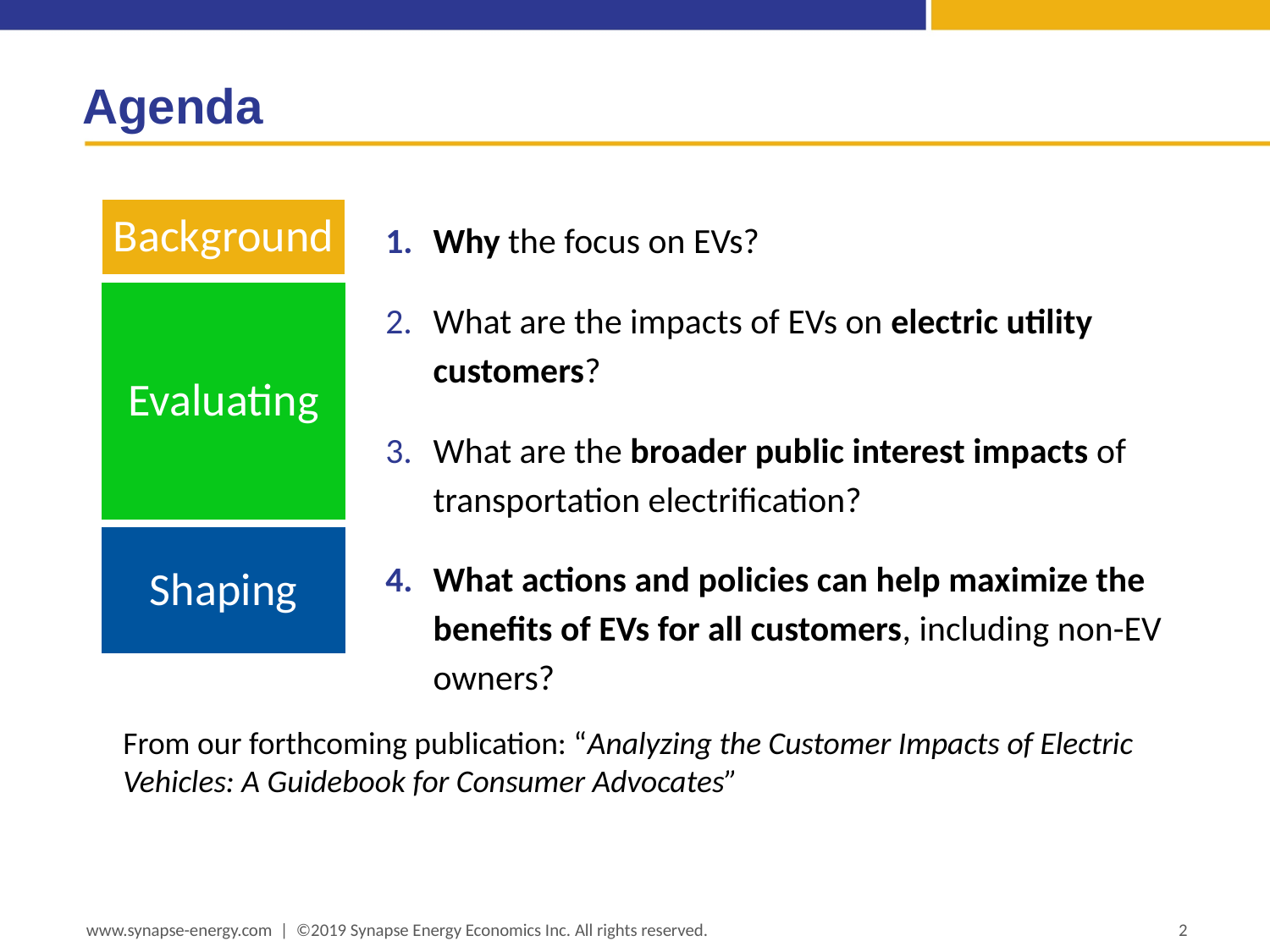

# Agenda
Background
Evaluating
Shaping
Why the focus on EVs?
What are the impacts of EVs on electric utility customers?
What are the broader public interest impacts of transportation electrification?
What actions and policies can help maximize the benefits of EVs for all customers, including non-EV owners?

From our forthcoming publication: “Analyzing the Customer Impacts of Electric Vehicles: A Guidebook for Consumer Advocates”
www.synapse-energy.com  |  ©2019 Synapse Energy Economics Inc. All rights reserved.
2